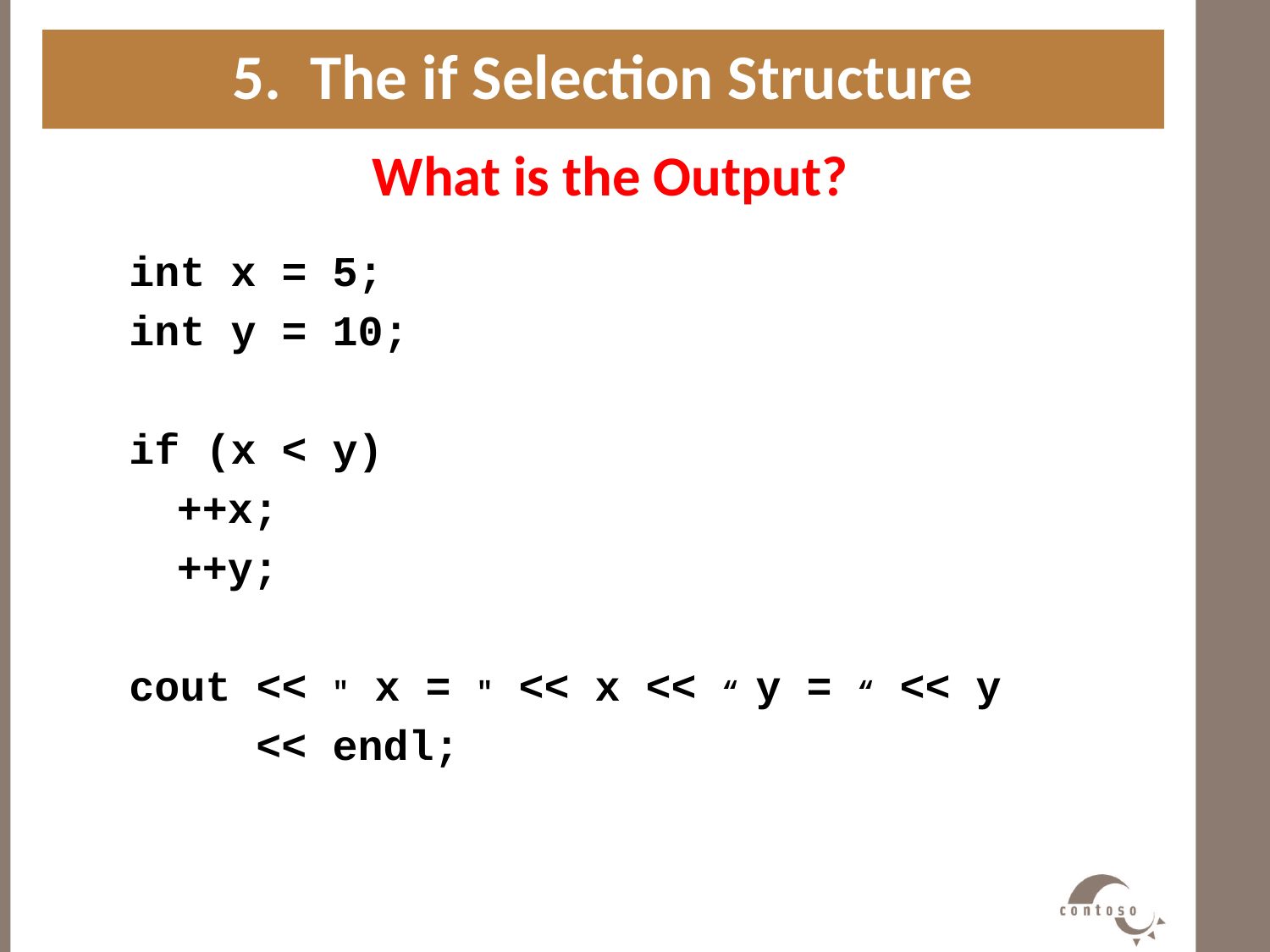

5.  The if Selection Structure

What is the Output?
#
int x = 5;
int y = 10;

if (x < y)
	++x;
	++y;

cout << " x = " << x << “ y = “ << y
     << endl;